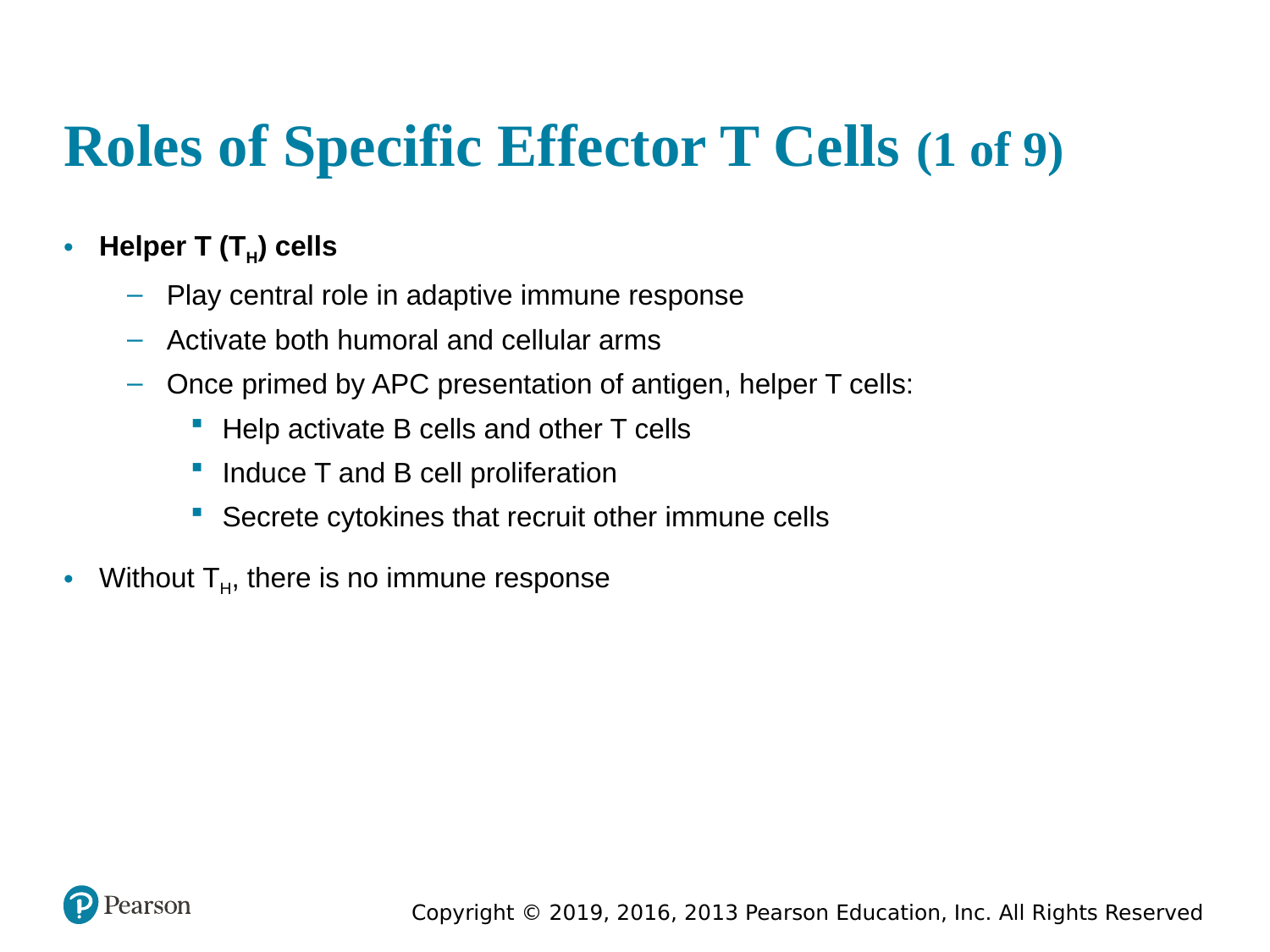

# Roles of Specific Effector T Cells (1 of 9)
Helper T (TH) cells
Play central role in adaptive immune response
Activate both humoral and cellular arms
Once primed by APC presentation of antigen, helper T cells:
Help activate B cells and other T cells
Induce T and B cell proliferation
Secrete cytokines that recruit other immune cells
Without TH, there is no immune response